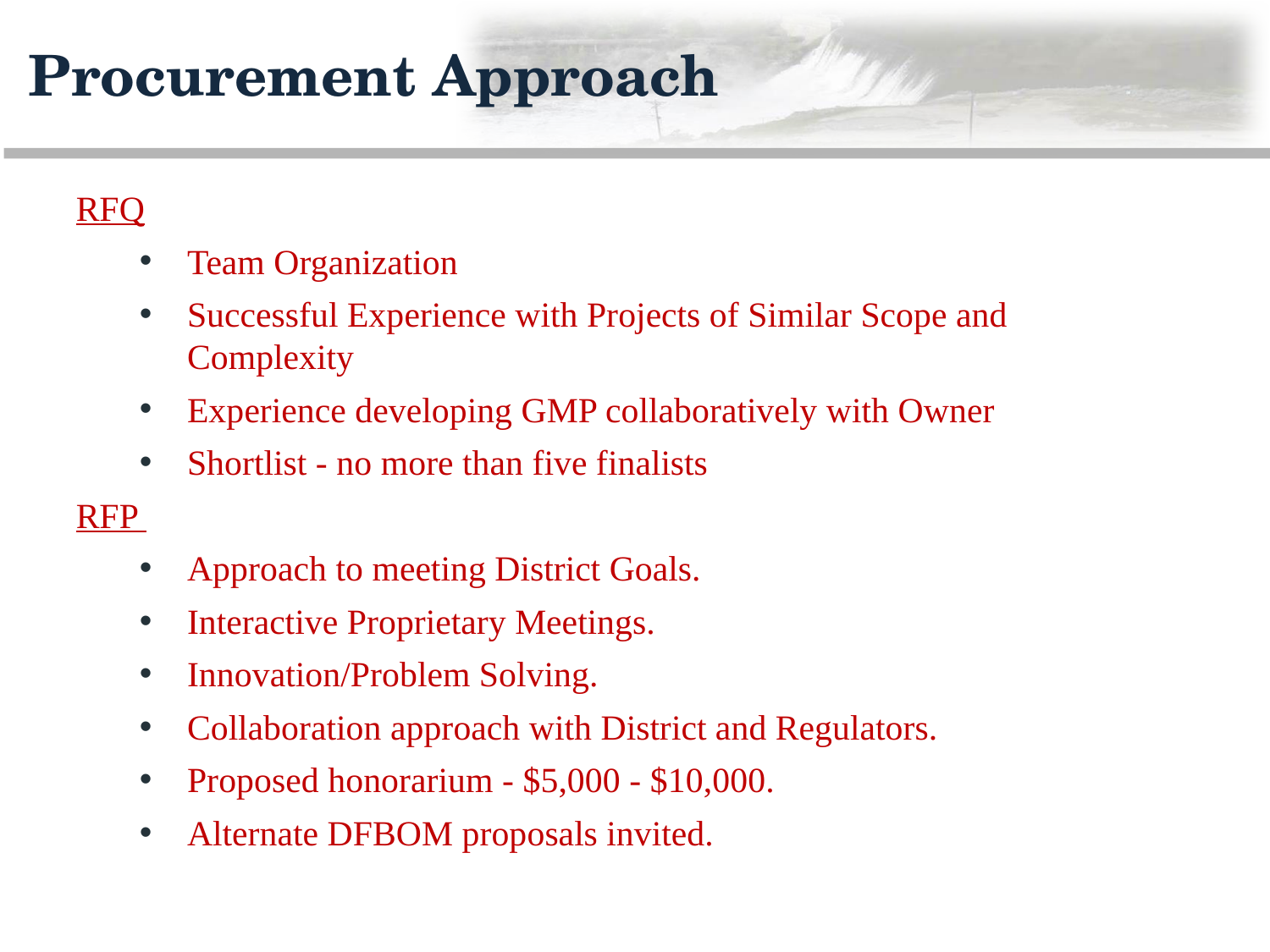

Procurement Approach

RFQ
Team Organization
Successful Experience with Projects of Similar Scope and Complexity
Experience developing GMP collaboratively with Owner
Shortlist - no more than five finalists
RFP
Approach to meeting District Goals.
Interactive Proprietary Meetings.
Innovation/Problem Solving.
Collaboration approach with District and Regulators.
Proposed honorarium - $5,000 - $10,000.
Alternate DFBOM proposals invited.